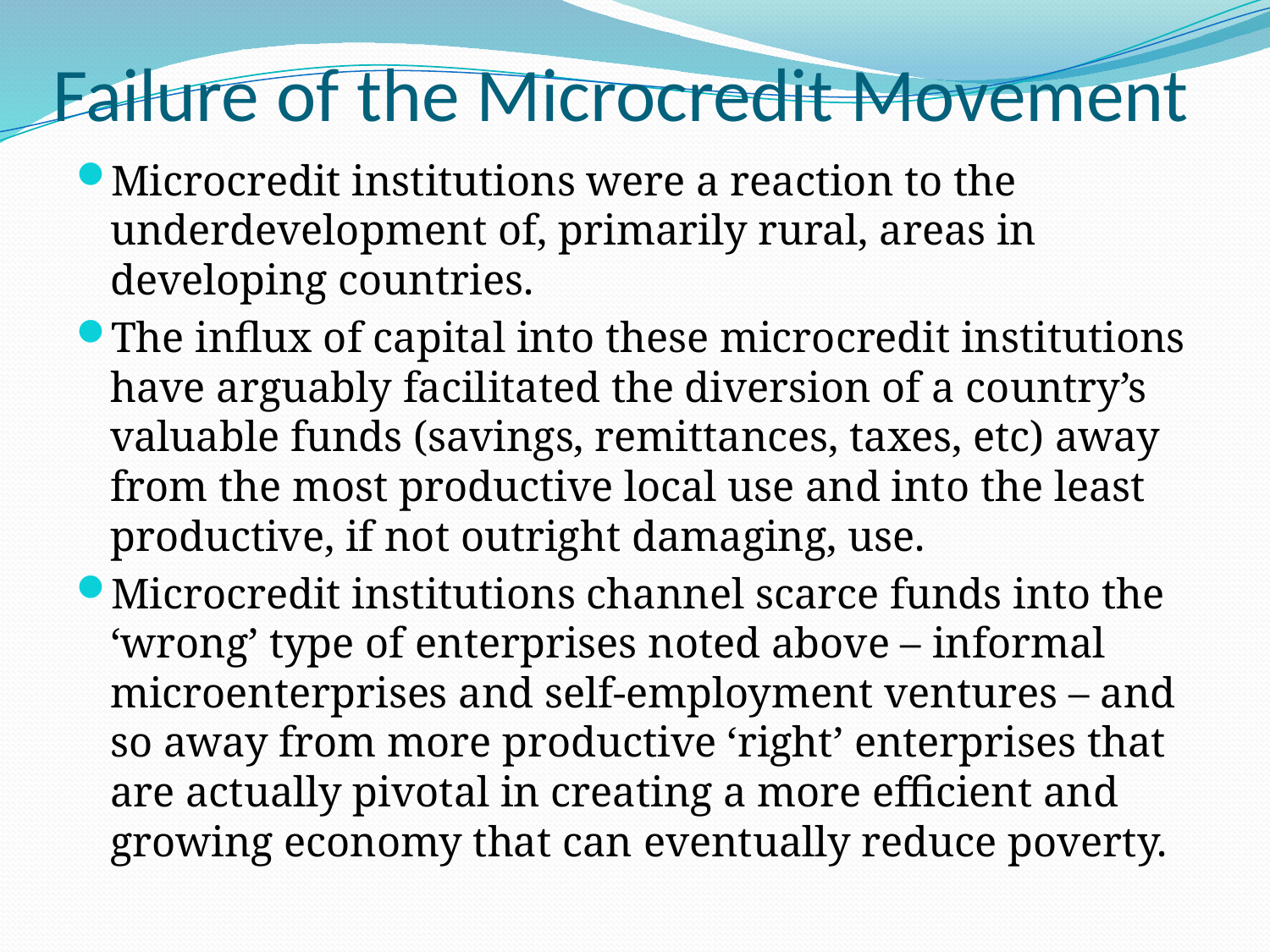

# Failure of the Microcredit Movement
Microcredit institutions were a reaction to the underdevelopment of, primarily rural, areas in developing countries.
The influx of capital into these microcredit institutions have arguably facilitated the diversion of a country’s valuable funds (savings, remittances, taxes, etc) away from the most productive local use and into the least productive, if not outright damaging, use.
Microcredit institutions channel scarce funds into the ‘wrong’ type of enterprises noted above – informal microenterprises and self-employment ventures – and so away from more productive ‘right’ enterprises that are actually pivotal in creating a more efficient and growing economy that can eventually reduce poverty.